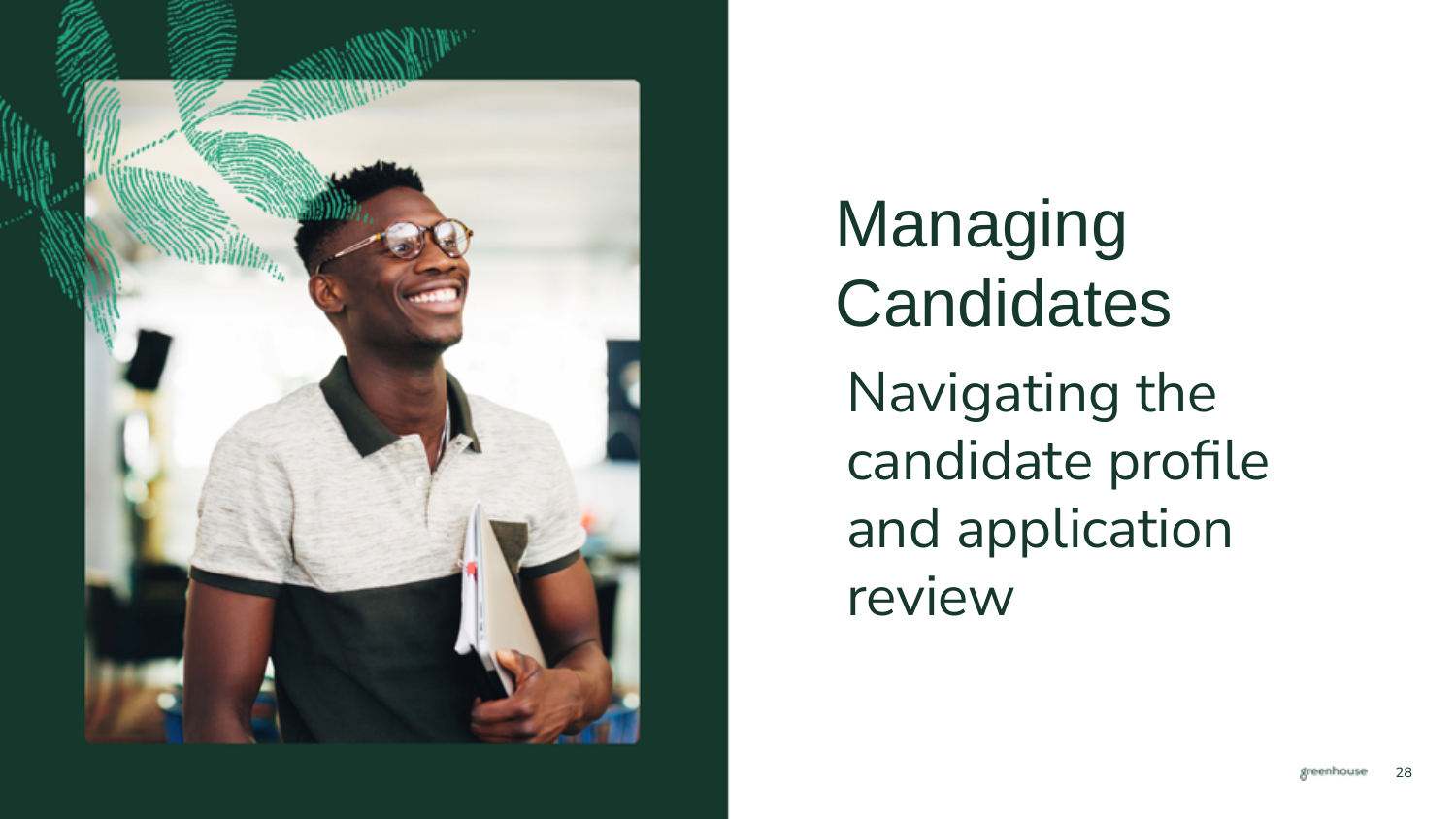

Managing Candidates
Navigating the candidate profile and application review
28